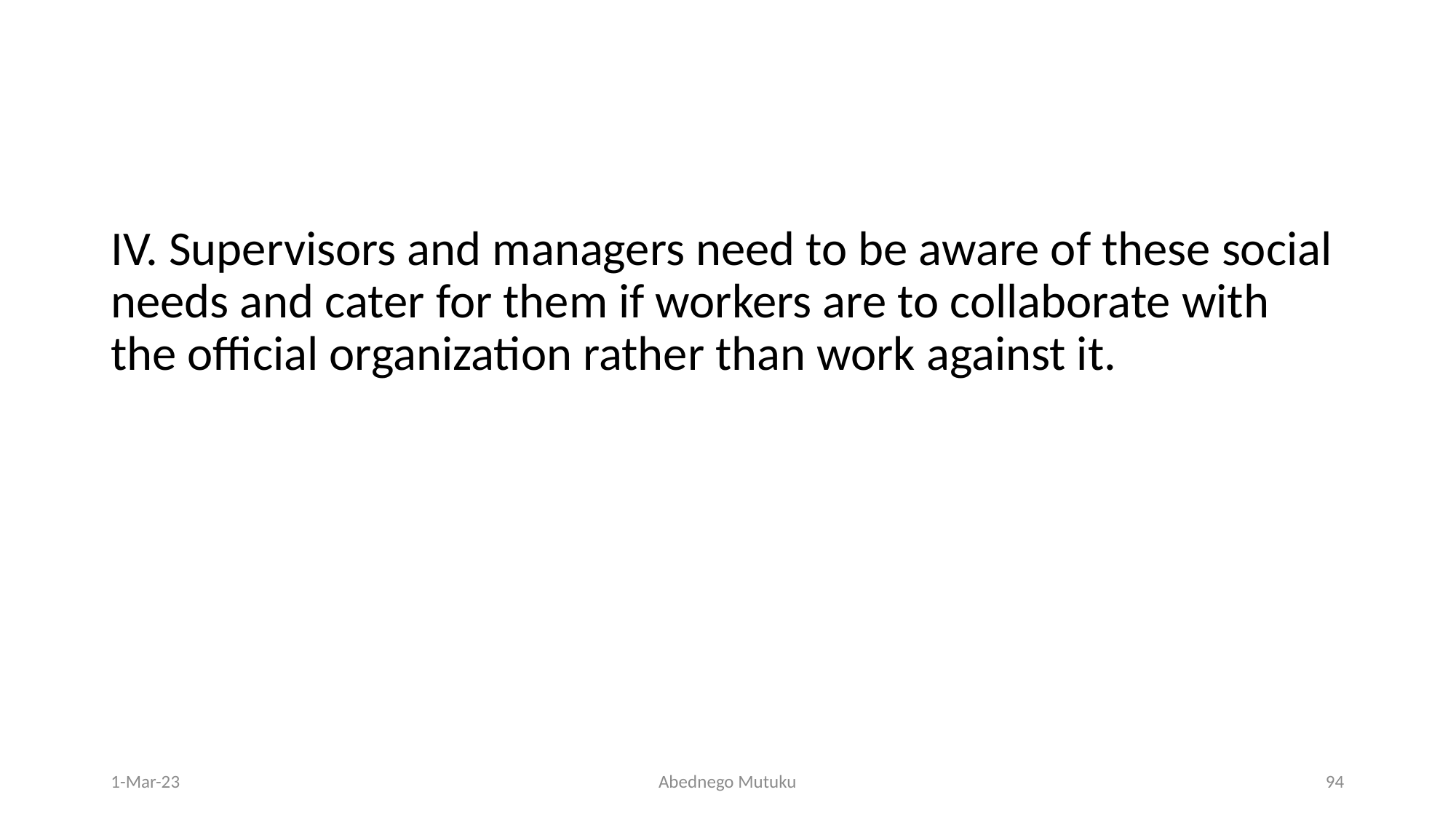

#
IV. Supervisors and managers need to be aware of these social needs and cater for them if workers are to collaborate with the official organization rather than work against it.
1-Mar-23
Abednego Mutuku
94